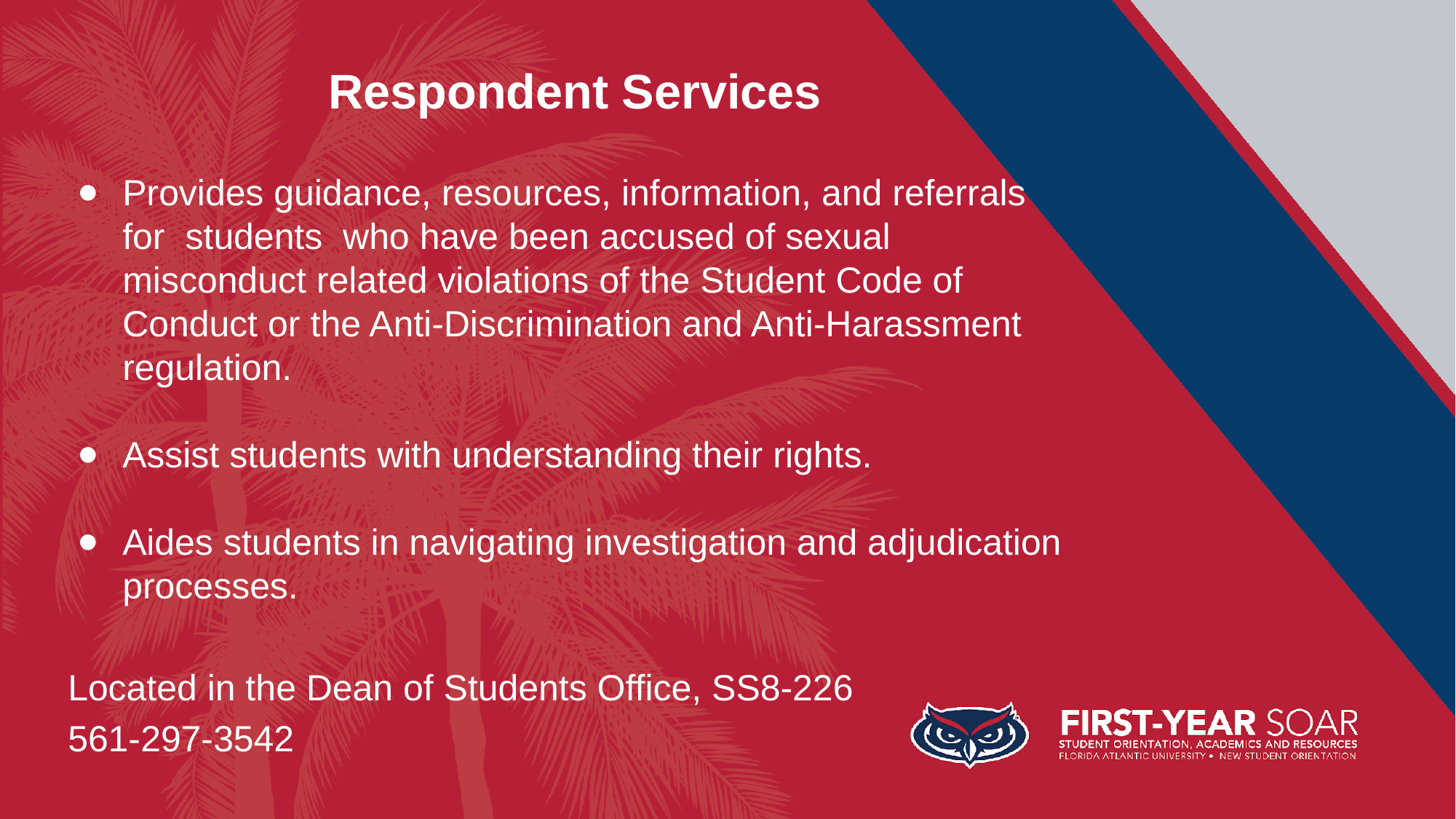

Respondent Services
Provides guidance, resources, information, and referrals for  students  who have been accused of sexual misconduct related violations of the Student Code of Conduct or the Anti-Discrimination and Anti-Harassment regulation.

Assist students with understanding their rights.

Aides students in navigating investigation and adjudication processes.

Located in the Dean of Students Office, SS8-226
561-297-3542